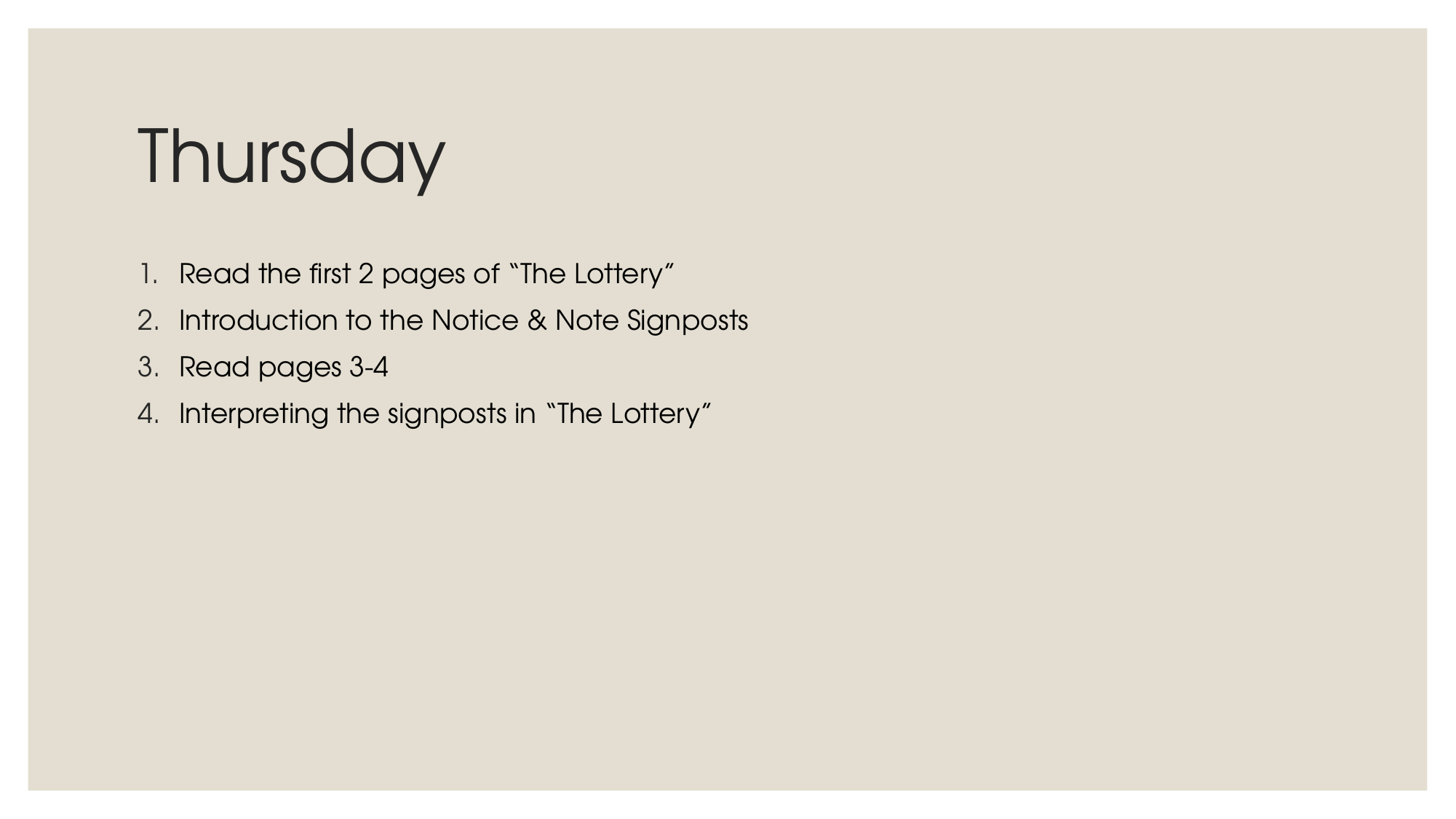

# Thursday
Read the first 2 pages of “The Lottery”
Introduction to the Notice & Note Signposts
Read pages 3-4
Interpreting the signposts in “The Lottery”